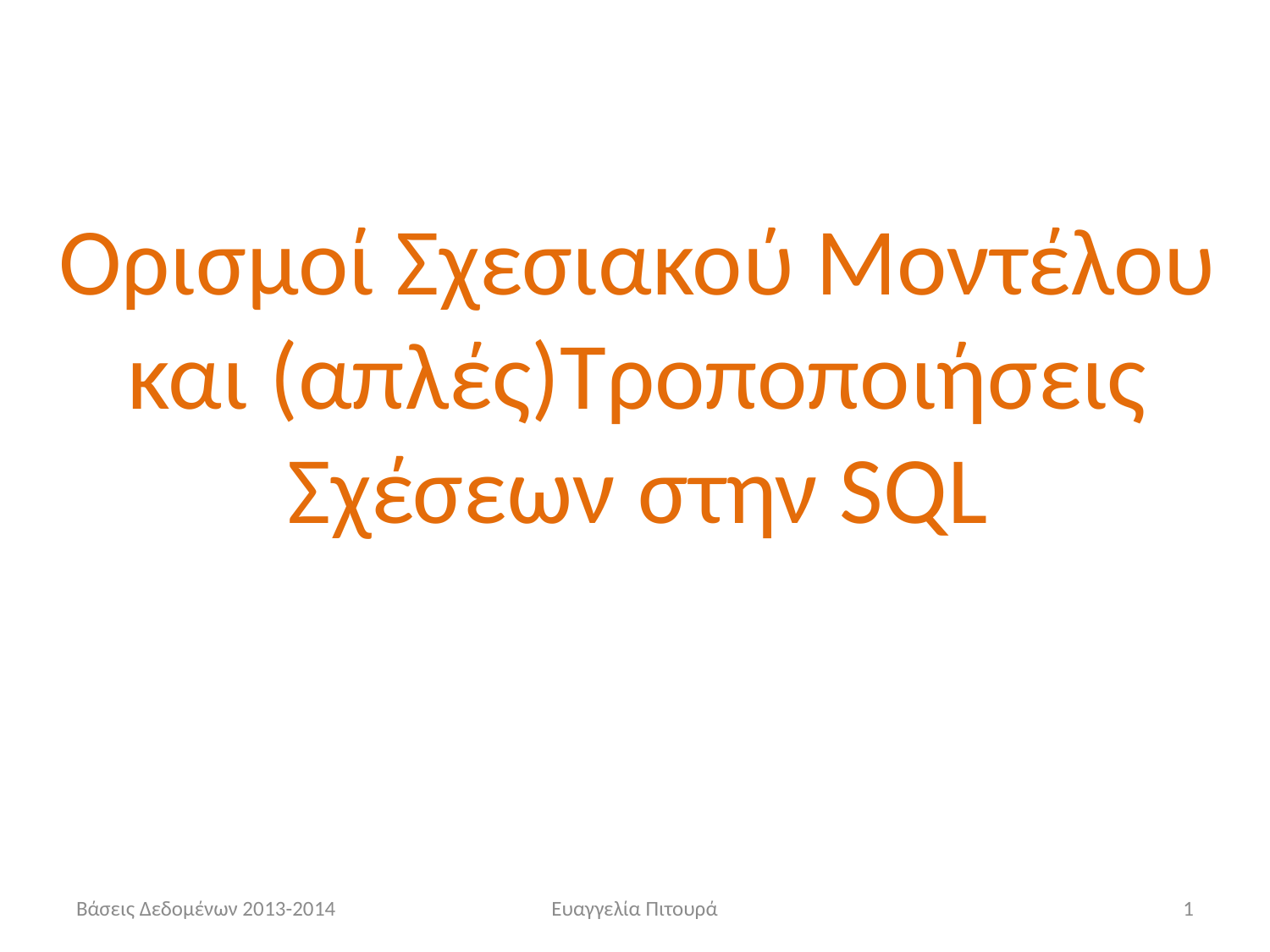

Ορισμοί Σχεσιακού Μοντέλου και (απλές)Τροποποιήσεις Σχέσεων στην SQL
Βάσεις Δεδομένων 2013-2014
Ευαγγελία Πιτουρά
1